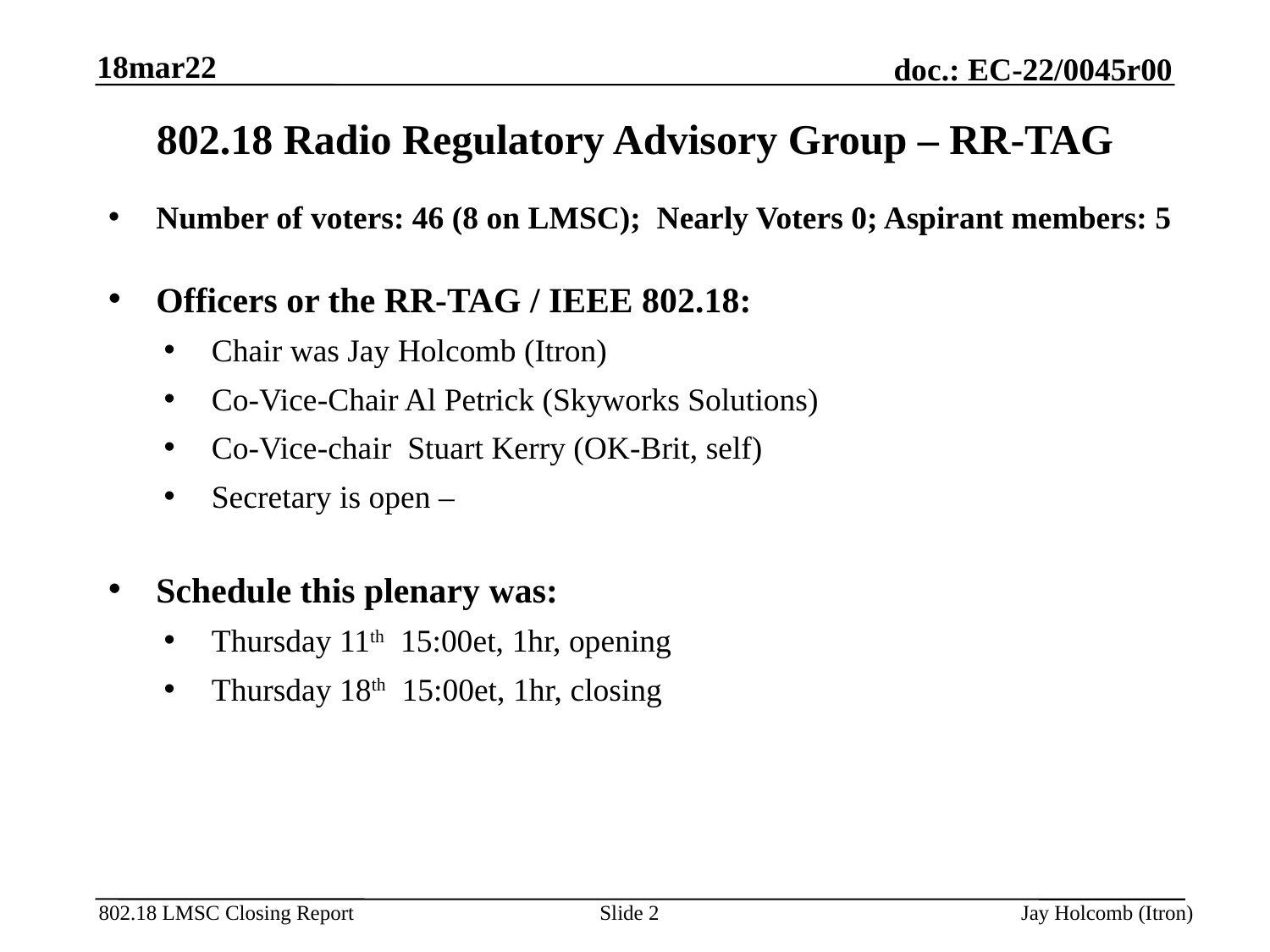

18mar22
# 802.18 Radio Regulatory Advisory Group – RR-TAG
Number of voters: 46 (8 on LMSC);  Nearly Voters 0; Aspirant members: 5

Officers or the RR-TAG / IEEE 802.18:
Chair was Jay Holcomb (Itron)
Co-Vice-Chair Al Petrick (Skyworks Solutions)
Co-Vice-chair  Stuart Kerry (OK-Brit, self)
Secretary is open –

Schedule this plenary was:
Thursday 11th  15:00et, 1hr, opening
Thursday 18th  15:00et, 1hr, closing

Slide 2
Jay Holcomb (Itron)